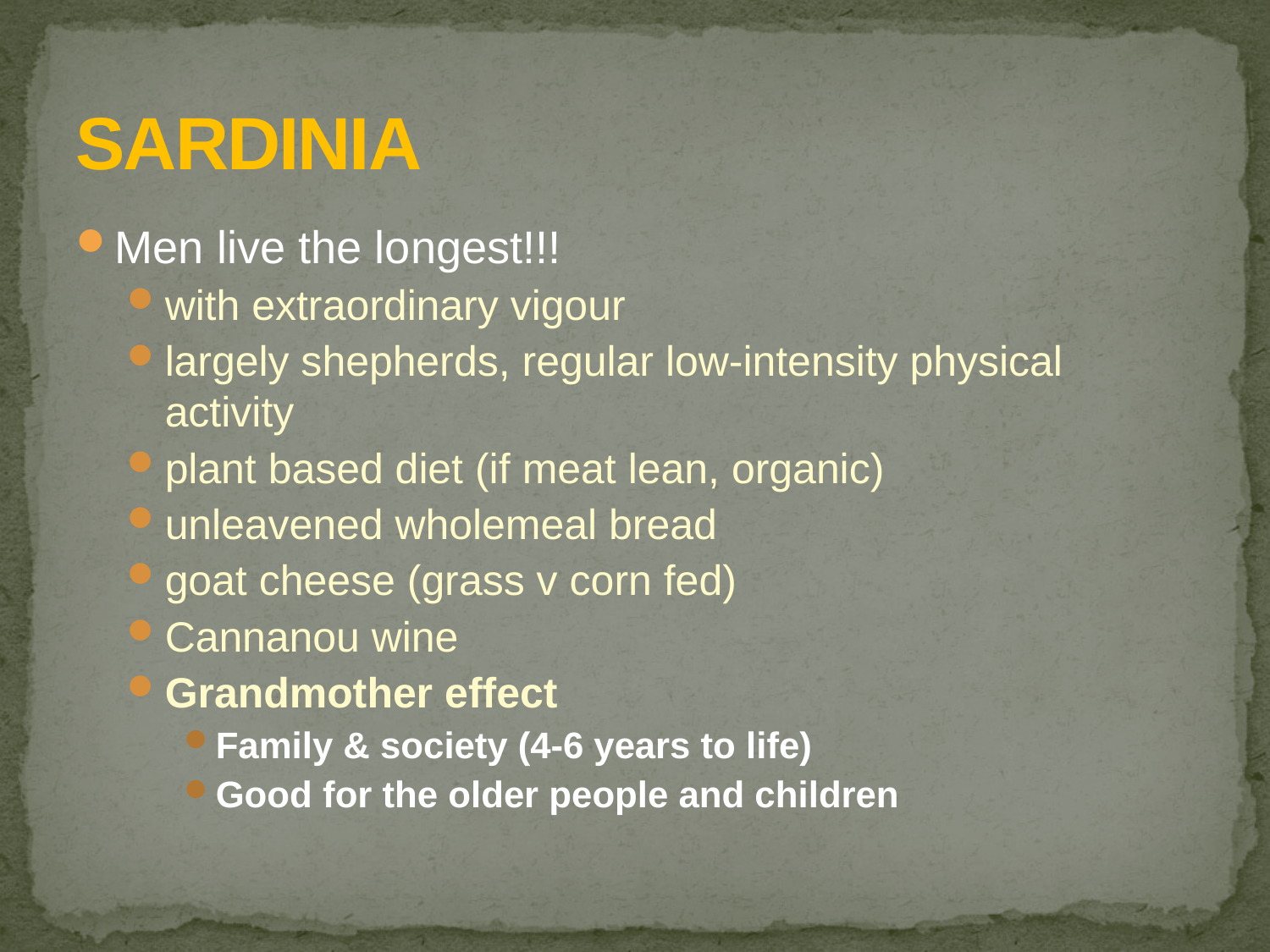

# SARDINIA
Men live the longest!!!
with extraordinary vigour
largely shepherds, regular low-intensity physical activity
plant based diet (if meat lean, organic)
unleavened wholemeal bread
goat cheese (grass v corn fed)
Cannanou wine
Grandmother effect
Family & society (4-6 years to life)
Good for the older people and children